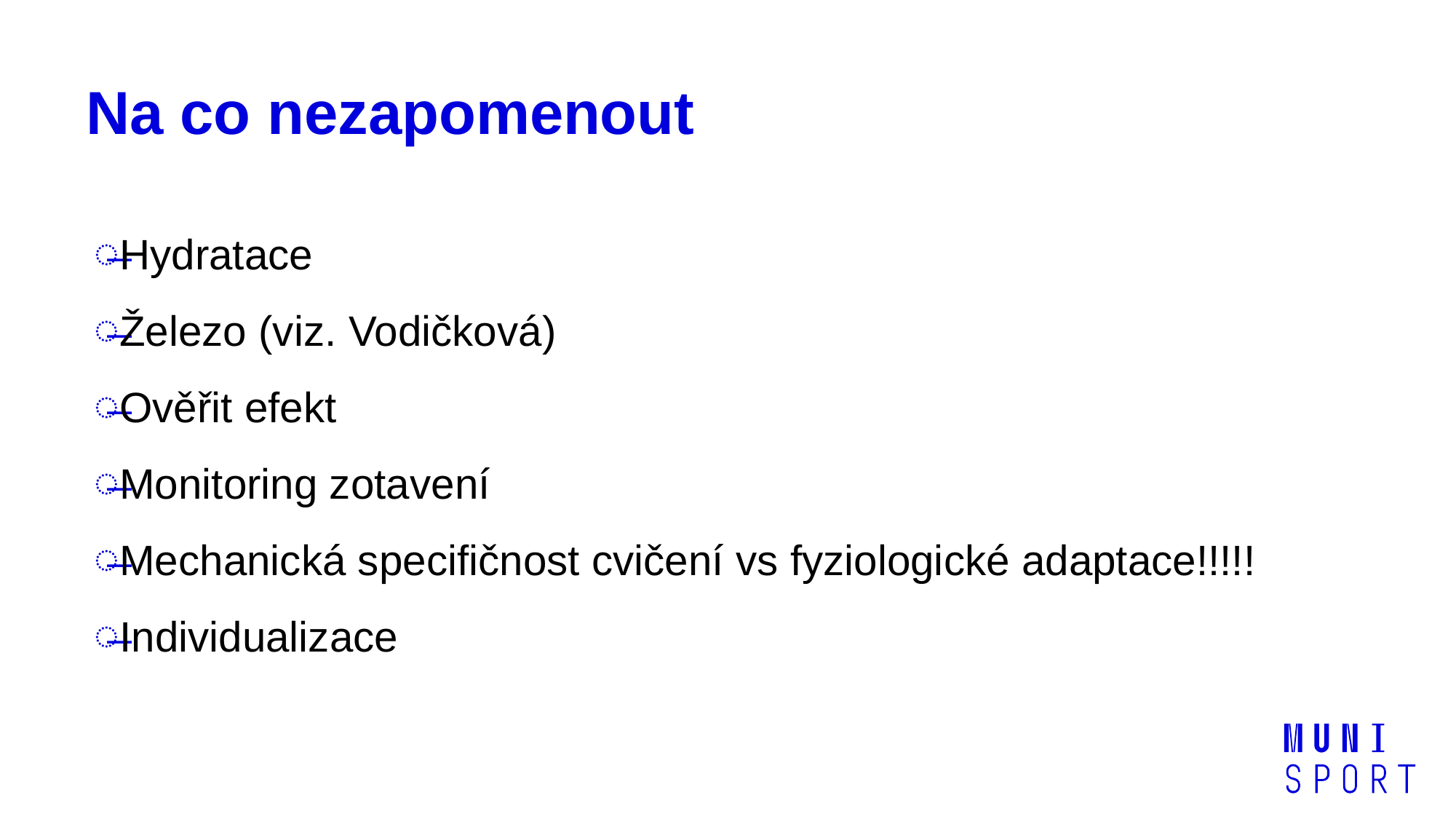

# Na co nezapomenout
Hydratace
Železo (viz. Vodičková)
Ověřit efekt
Monitoring zotavení
Mechanická specifičnost cvičení vs fyziologické adaptace!!!!!
Individualizace